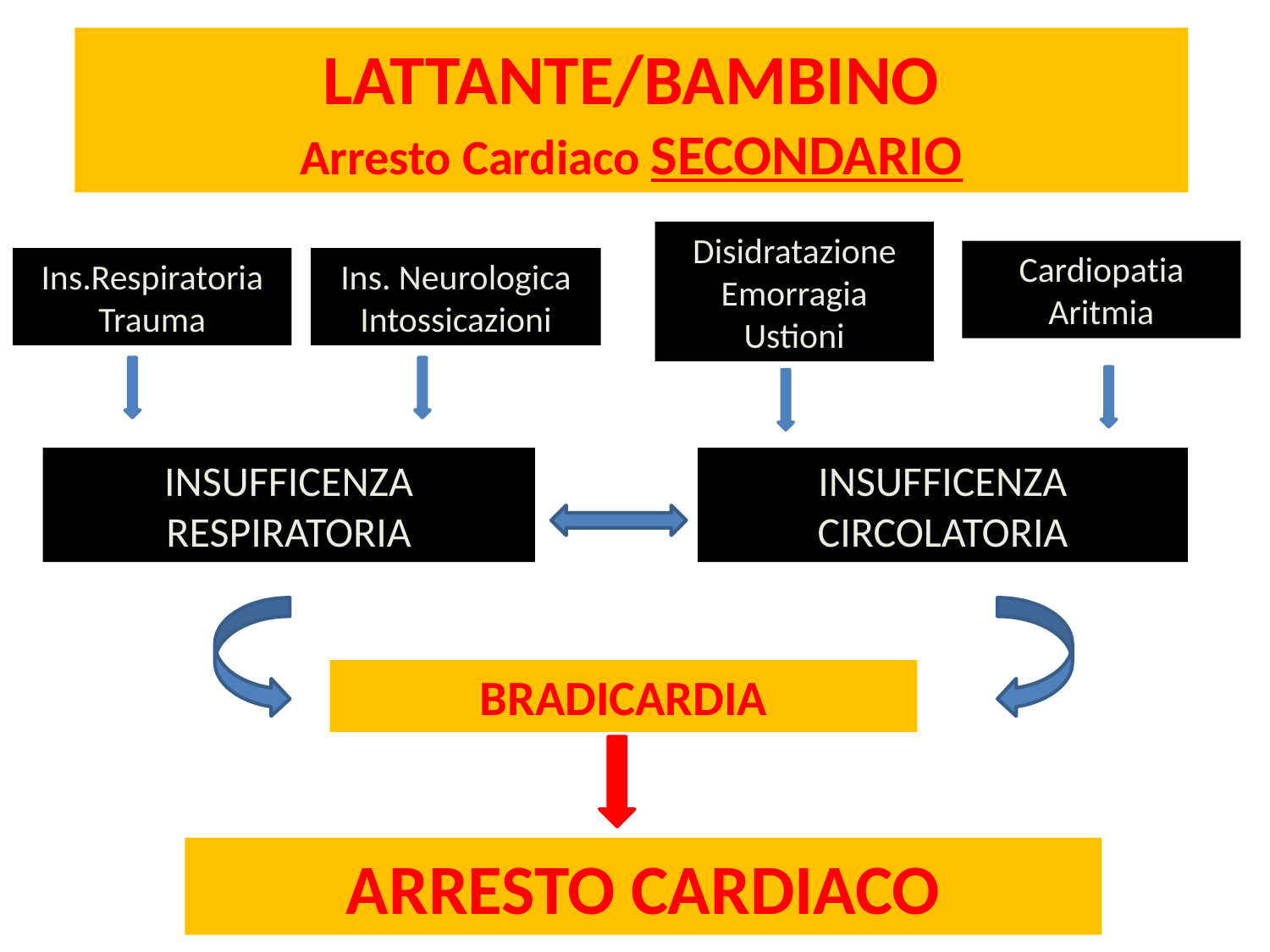

LATTANTE/BAMBINO
Arresto Cardiaco SECONDARIO
Disidratazione
Emorragia
Ustioni
Cardiopatia
Aritmia
Ins.Respiratoria
Trauma
Ins. Neurologica
Intossicazioni

INSUFFICENZA RESPIRATORIA
INSUFFICENZA CIRCOLATORIA

BRADICARDIA

ARRESTO CARDIACO